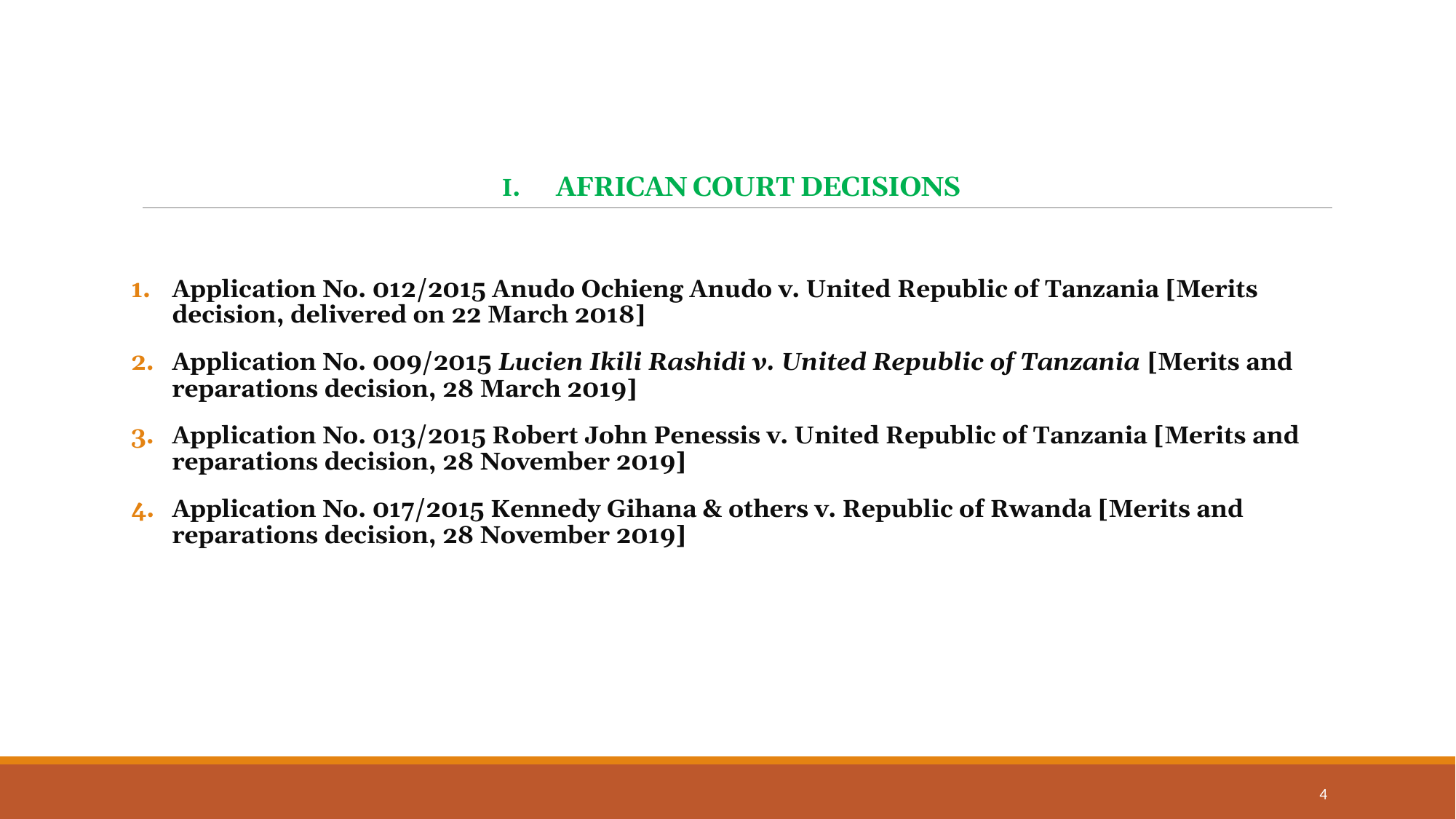

# AFRICAN COURT DECISIONS

Application No. 012/2015 Anudo Ochieng Anudo v. United Republic of Tanzania [Merits decision, delivered on 22 March 2018]
Application No. 009/2015 Lucien Ikili Rashidi v. United Republic of Tanzania [Merits and reparations decision, 28 March 2019]
Application No. 013/2015 Robert John Penessis v. United Republic of Tanzania [Merits and reparations decision, 28 November 2019]
Application No. 017/2015 Kennedy Gihana & others v. Republic of Rwanda [Merits and reparations decision, 28 November 2019]

4